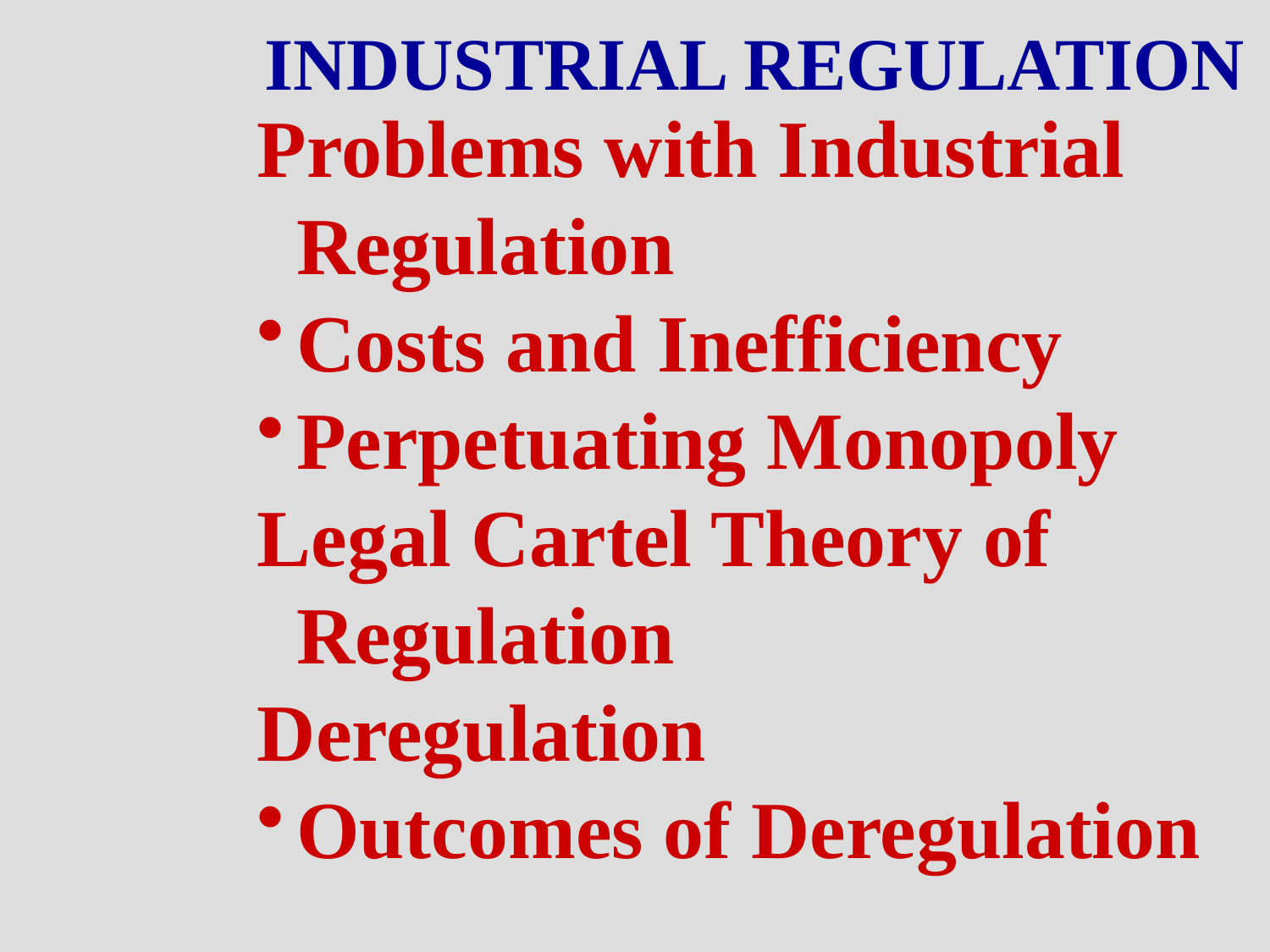

INDUSTRIAL REGULATION
Problems with Industrial Regulation
Costs and Inefficiency
Perpetuating Monopoly
Legal Cartel Theory of Regulation
Deregulation
Outcomes of Deregulation